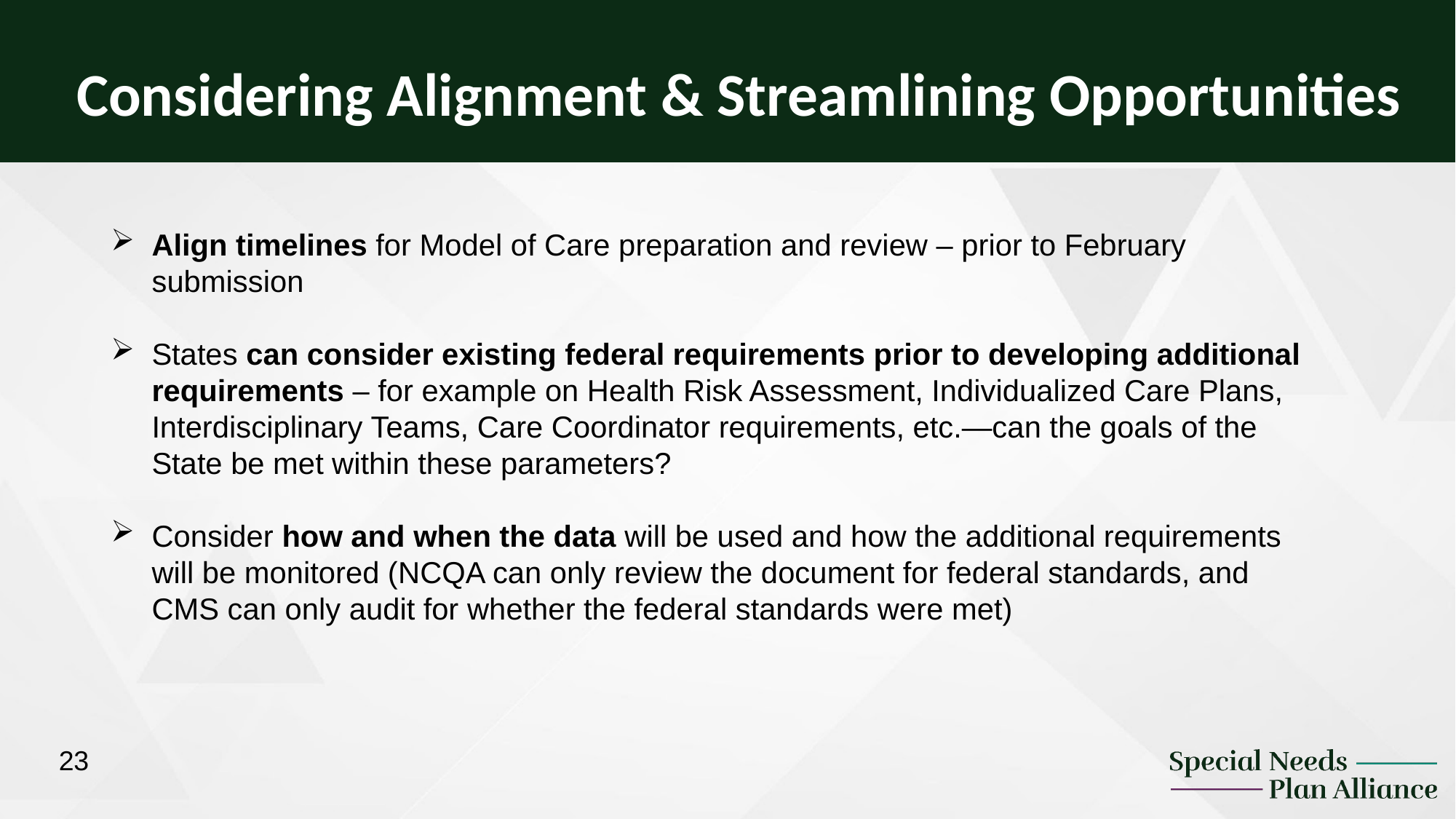

Considering Alignment & Streamlining Opportunities
Align timelines for Model of Care preparation and review – prior to February submission

States can consider existing federal requirements prior to developing additional requirements – for example on Health Risk Assessment, Individualized Care Plans, Interdisciplinary Teams, Care Coordinator requirements, etc.—can the goals of the State be met within these parameters?

Consider how and when the data will be used and how the additional requirements will be monitored (NCQA can only review the document for federal standards, and CMS can only audit for whether the federal standards were met)

23